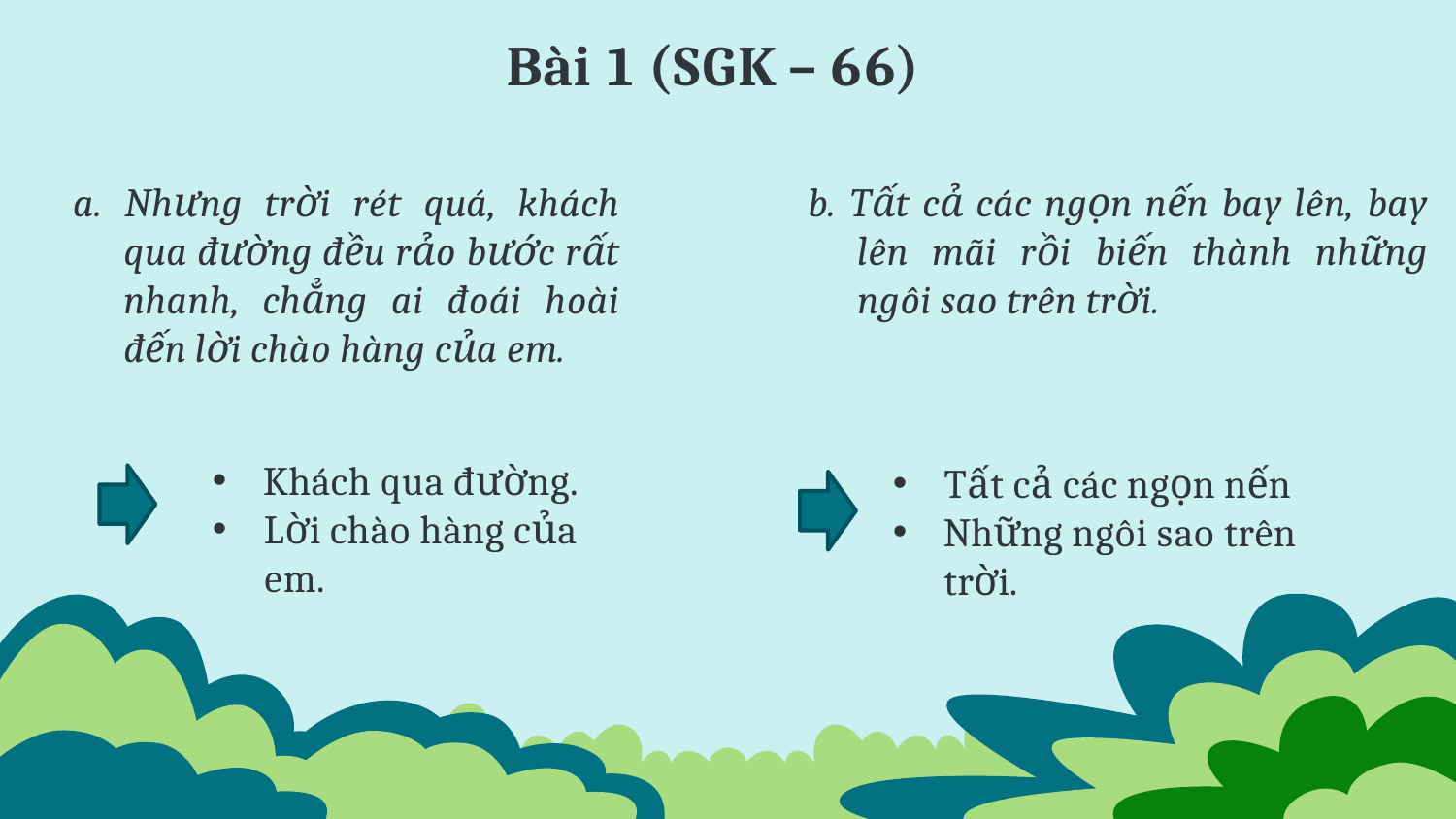

# Bài 1 (SGK – 66)
a. Nhưng trời rét quá, khách qua đường đều rảo bước rất nhanh, chẳng ai đoái hoài đến lời chào hàng của em.
b. Tất cả các ngọn nến bay lên, bay lên mãi rồi biến thành những ngôi sao trên trời.
Khách qua đường.
Lời chào hàng của em.

Tất cả các ngọn nến
Những ngôi sao trên trời.